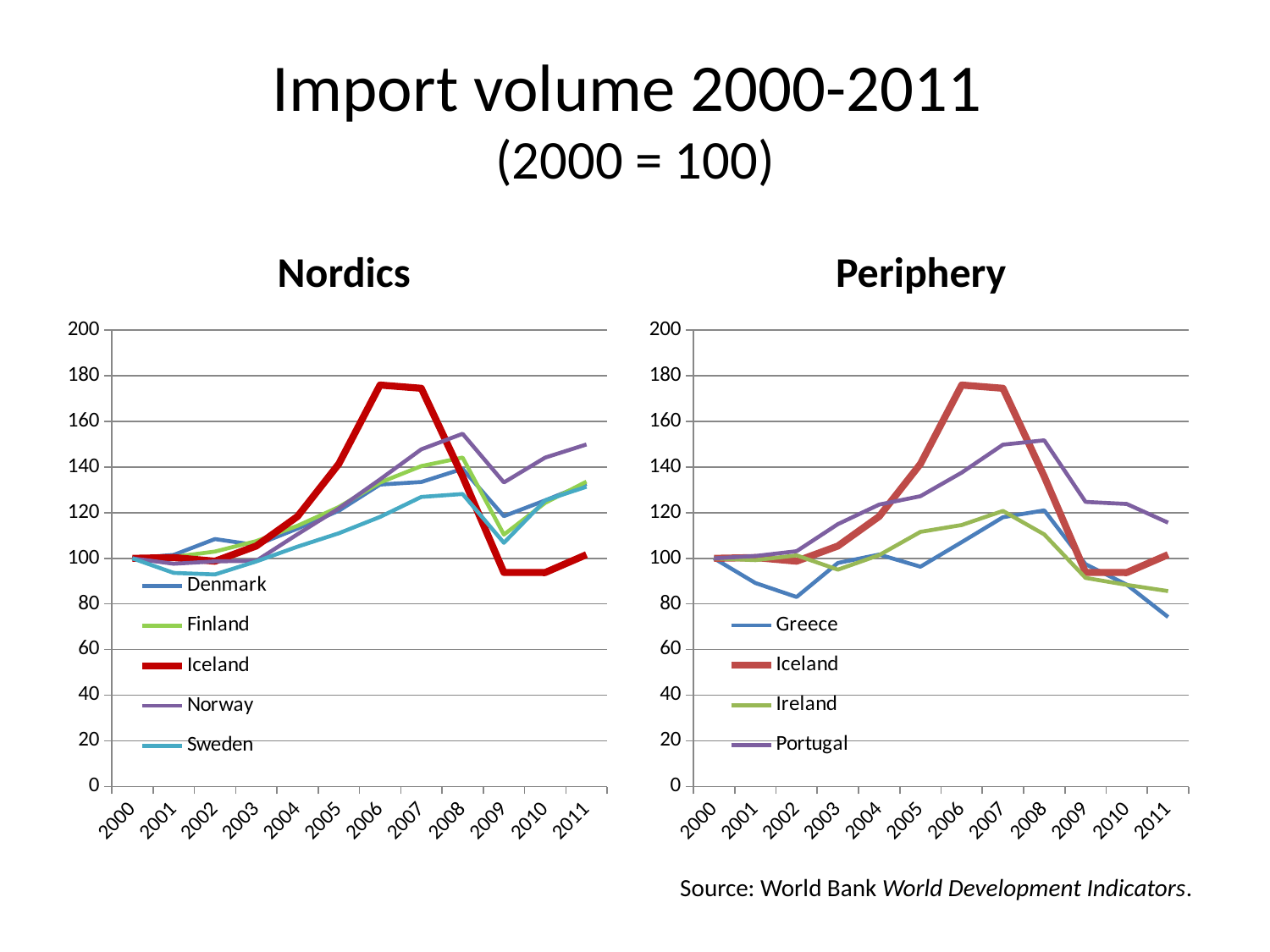

# Import volume 2000-2011 (2000 = 100)
Nordics
Periphery

### Chart

| Category | Denmark | Finland | Iceland | Norway | Sweden |
|---|---|---|---|---|---|
| 2000 | 100.0 | 100.0 | 100.0 | 100.0 | 100.0 |
| 2001 | 101.5074881199991 | 100.62628512 | 100.33496199000002 | 97.62061050699923 | 93.615526671 |
| 2002 | 108.44431565000085 | 102.95741288000002 | 98.74550392000071 | 98.66584620699903 | 92.93721505300063 |
| 2003 | 105.81489022000002 | 107.54000060000052 | 105.38542988 | 98.919626176 | 98.636270494 |
| 2004 | 113.06227671 | 114.26413709000002 | 118.34587344000002 | 110.56480864000002 | 105.1004598 |
| 2005 | 120.84385174000002 | 122.47726999000098 | 141.35680382 | 121.82966076000002 | 110.96738460000059 |
| 2006 | 132.32210573 | 133.19419201999997 | 175.89588642 | 134.55928916000002 | 118.1373059 |
| 2007 | 133.42665249 | 140.38450268 | 174.47342599 | 147.75542701000128 | 126.8853403199989 |
| 2008 | 139.18221172 | 144.14510821999997 | 135.84769402999999 | 154.54334542 | 128.18584997000067 |
| 2009 | 118.47115099000042 | 110.39394315 | 93.81494602799998 | 133.24398753999998 | 106.79459442000098 |
| 2010 | 125.36689665999998 | 124.27856173 | 93.77956374299998 | 144.12150949000002 | 125.37999035999931 |
| 2011 | 132.62264678000113 | 133.59147838000158 | 101.61059929000002 | 149.87239514 | 131.36271754000134 |

### Chart

| Category | Greece | Iceland | Ireland | Portugal |
|---|---|---|---|---|
| 2000 | 100.0 | 100.0 | 100.0 | 100.0 |
| 2001 | 89.179783120999 | 100.33496199000002 | 99.201854993 | 101.00745243999998 |
| 2002 | 83.051383541 | 98.74550392000071 | 101.30002076000002 | 103.12808756999914 |
| 2003 | 97.968154938 | 105.38542988 | 95.03363884999999 | 114.9867077 |
| 2004 | 101.65303324999998 | 118.34587344000002 | 101.40953598000057 | 123.54370057 |
| 2005 | 96.33733973299908 | 141.35680382 | 111.58201772999998 | 127.20897169 |
| 2006 | 107.06993758999998 | 175.89588642 | 114.59546999000032 | 137.54254683000067 |
| 2007 | 118.01080329000042 | 174.47342599 | 120.76842181 | 149.77250872999952 |
| 2008 | 120.99312914 | 135.84769402999999 | 110.46439405000002 | 151.67871837 |
| 2009 | 97.426934168 | 93.81494602799998 | 91.417957475 | 124.71932033 |
| 2010 | 88.435323315 | 93.77956374299998 | 88.34804916199998 | 123.79677066000002 |
| 2011 | 74.26340034099998 | 101.61059929000002 | 85.63419151799918 | 115.61334352999998 |
Source: World Bank World Development Indicators.